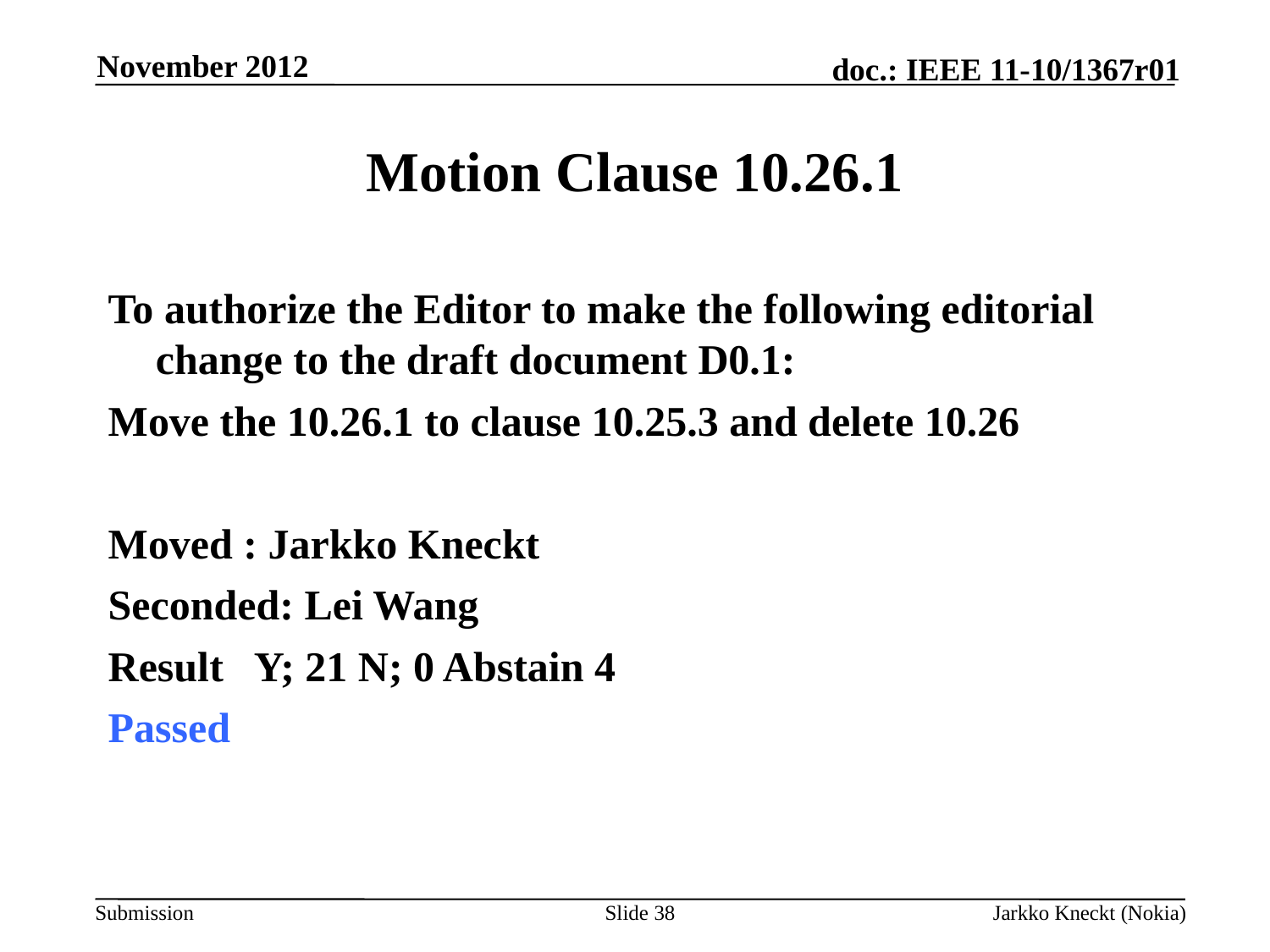

November 2012
# Motion Clause 10.26.1
To authorize the Editor to make the following editorial change to the draft document D0.1:
Move the 10.26.1 to clause 10.25.3 and delete 10.26

Moved : Jarkko Kneckt
Seconded: Lei Wang
Result   Y; 21 N; 0 Abstain 4
Passed

Slide 38
Jarkko Kneckt (Nokia)